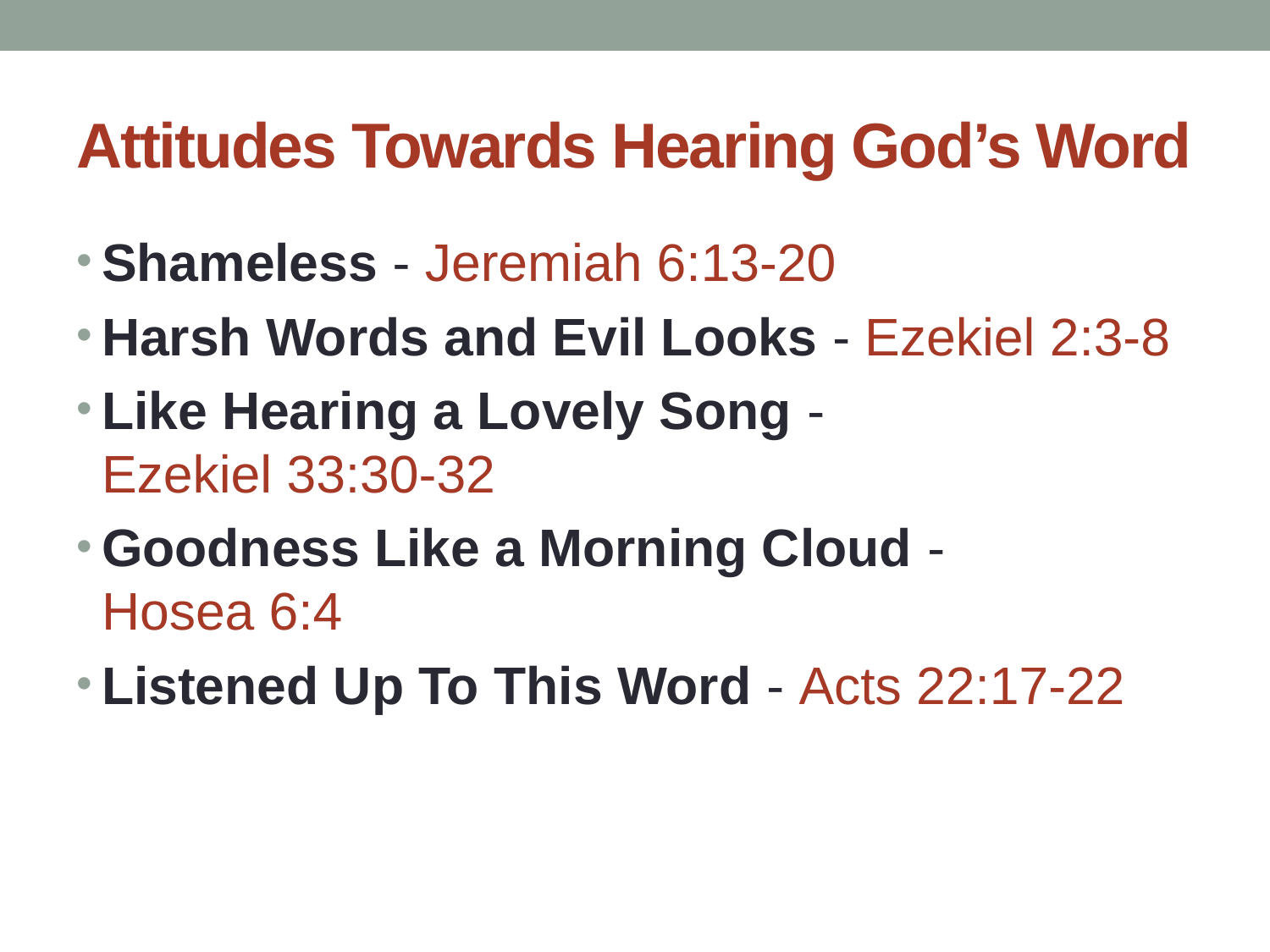

# Attitudes Towards Hearing God’s Word
Shameless - Jeremiah 6:13-20
Harsh Words and Evil Looks - Ezekiel 2:3-8
Like Hearing a Lovely Song -                        Ezekiel 33:30-32
Goodness Like a Morning Cloud -                Hosea 6:4
Listened Up To This Word - Acts 22:17-22